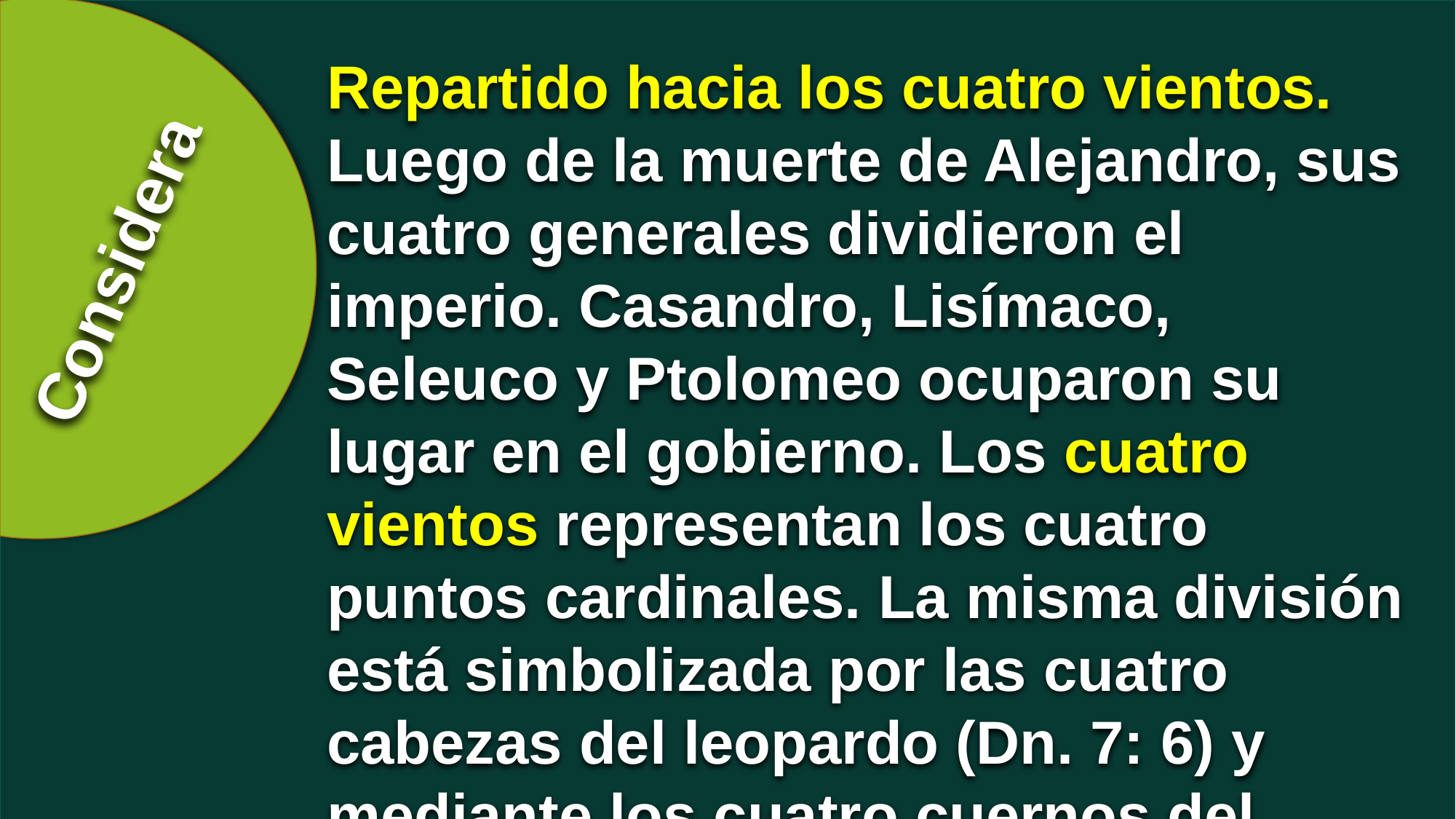

Repartido hacia los cuatro vientos.
Luego de la muerte de Alejandro, sus cuatro generales dividieron el imperio. Casandro, Lisímaco, Seleuco y Ptolomeo ocuparon su lugar en el gobierno. Los cuatro vientos representan los cuatro puntos cardinales. La misma división está simbolizada por las cuatro cabezas del leopardo (Dn. 7: 6) y mediante los cuatro cuernos del macho cabrío (Dn. 8: 8, 22).
Considera